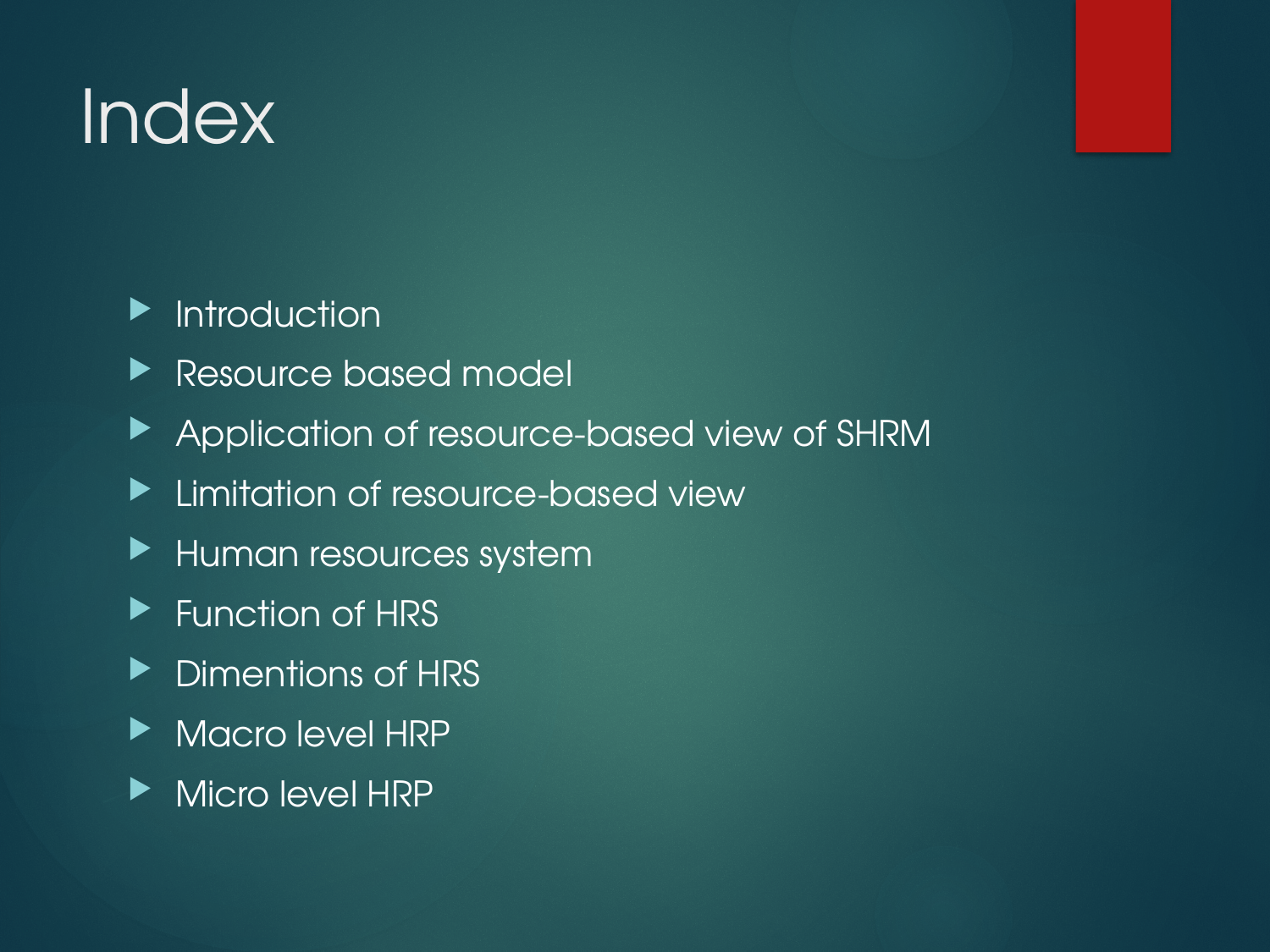

# Index
Introduction
Resource based model
Application of resource-based view of SHRM
Limitation of resource-based view
Human resources system
Function of HRS
Dimentions of HRS
Macro level HRP
Micro level HRP